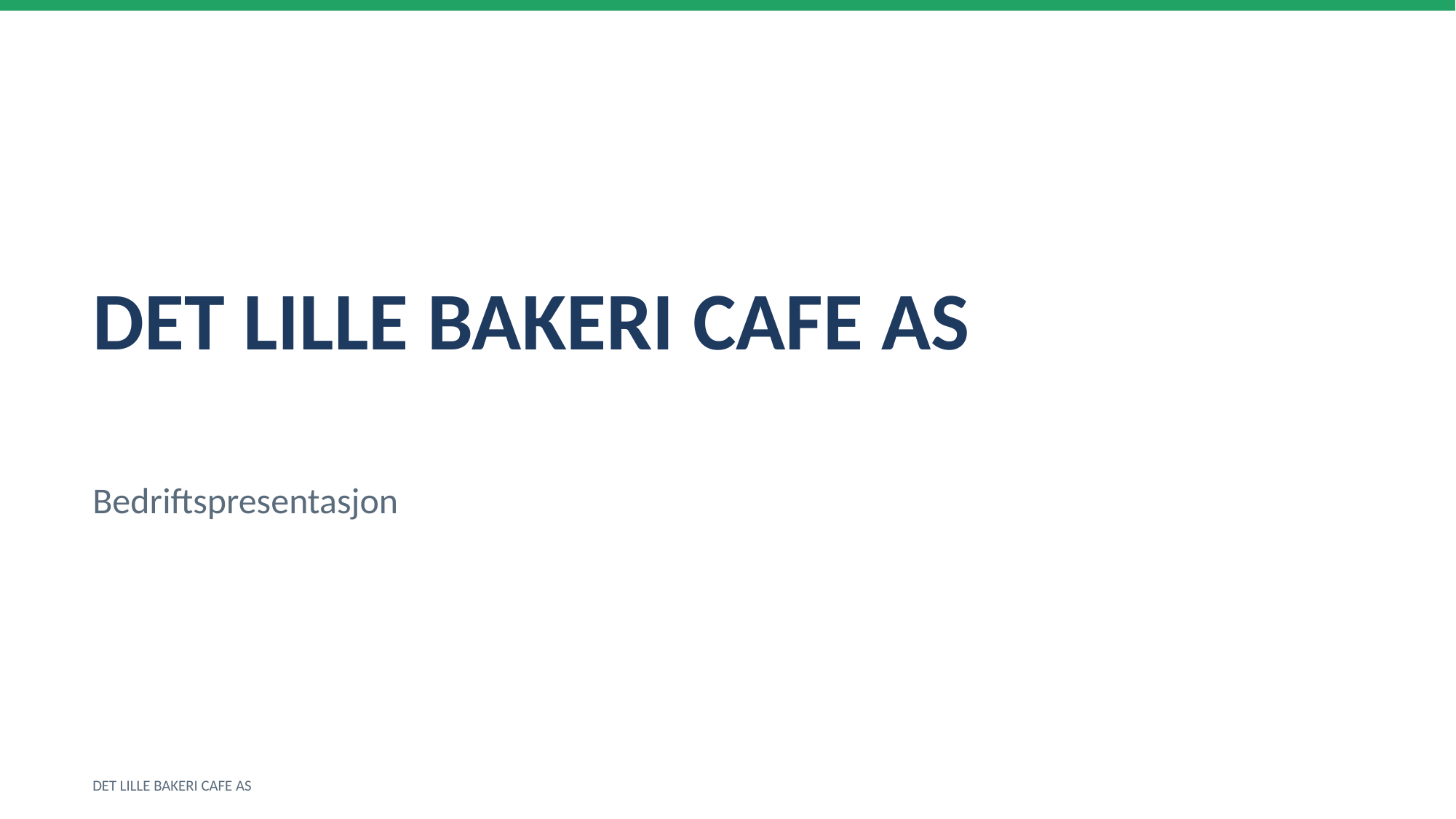

DET LILLE BAKERI CAFE AS
Bedriftspresentasjon
DET LILLE BAKERI CAFE AS